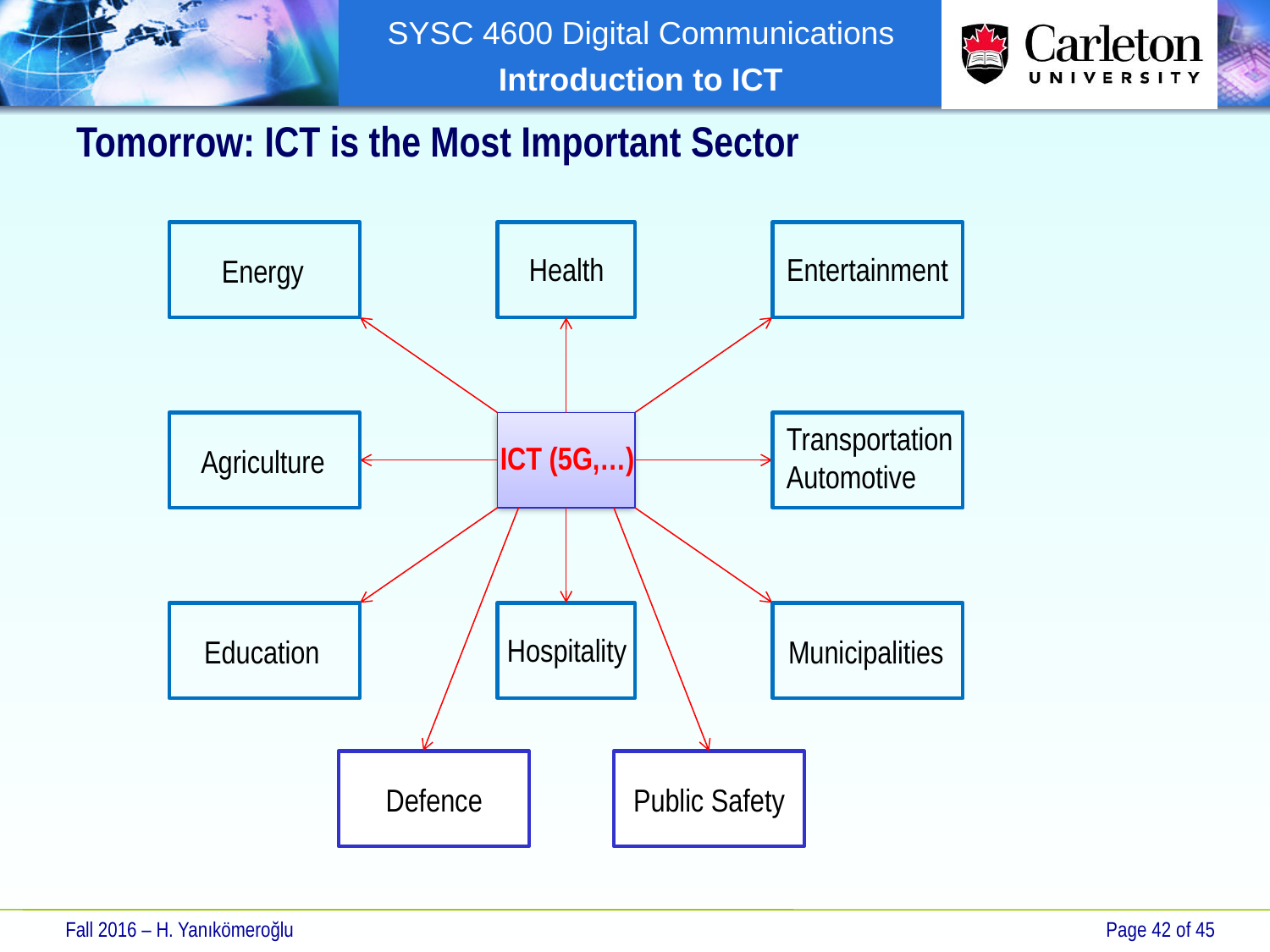

# Tomorrow: ICT is the Most Important Sector

Health
Entertainment
Energy

Transportation
Automotive
ICT (5G,…)
Agriculture

Hospitality
Education
Municipalities

Defence
Public Safety